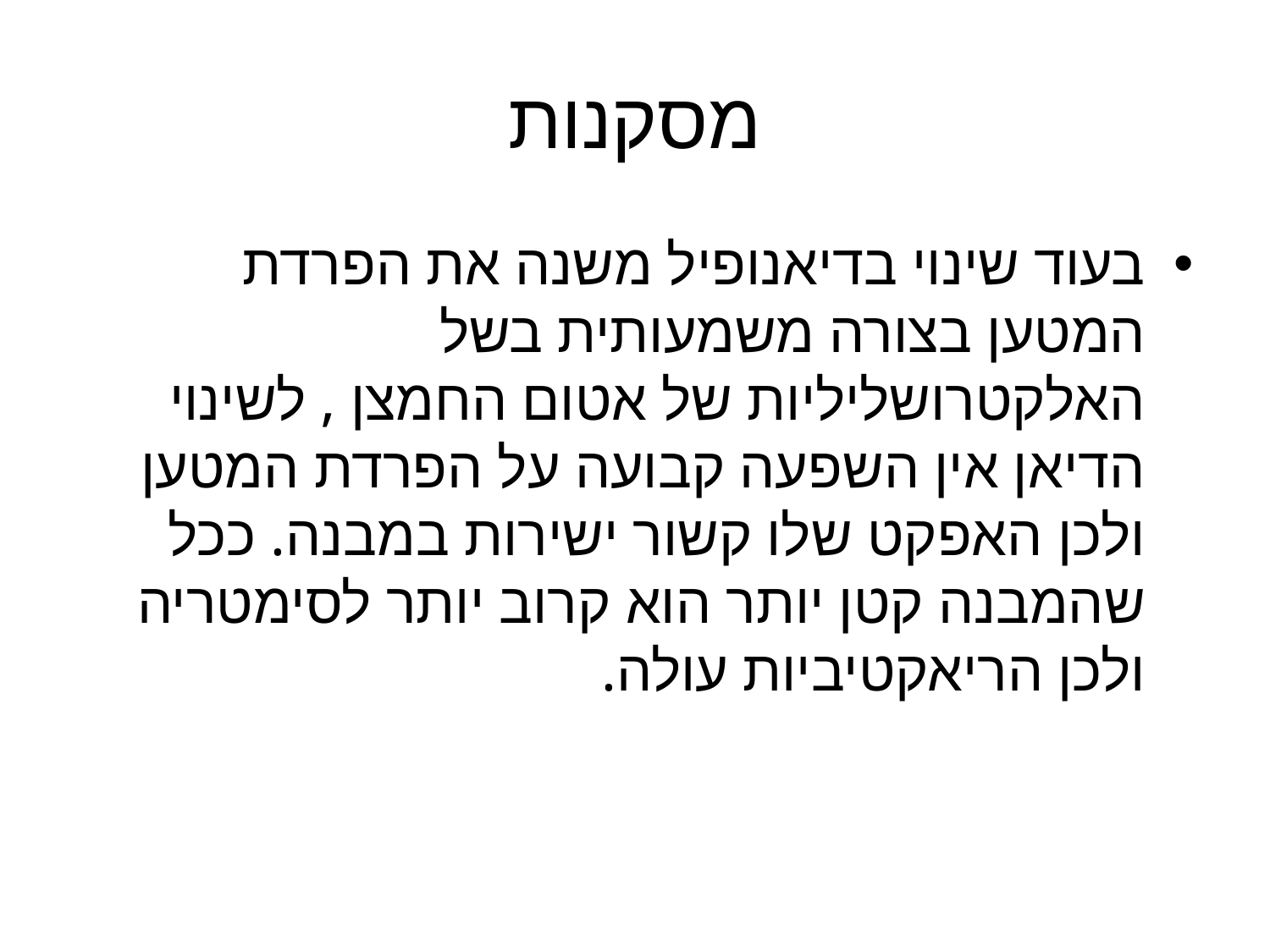

# מסקנות
בעוד שינוי בדיאנופיל משנה את הפרדת המטען בצורה משמעותית בשל האלקטרושליליות של אטום החמצן , לשינוי הדיאן אין השפעה קבועה על הפרדת המטען ולכן האפקט שלו קשור ישירות במבנה. ככל שהמבנה קטן יותר הוא קרוב יותר לסימטריה ולכן הריאקטיביות עולה.